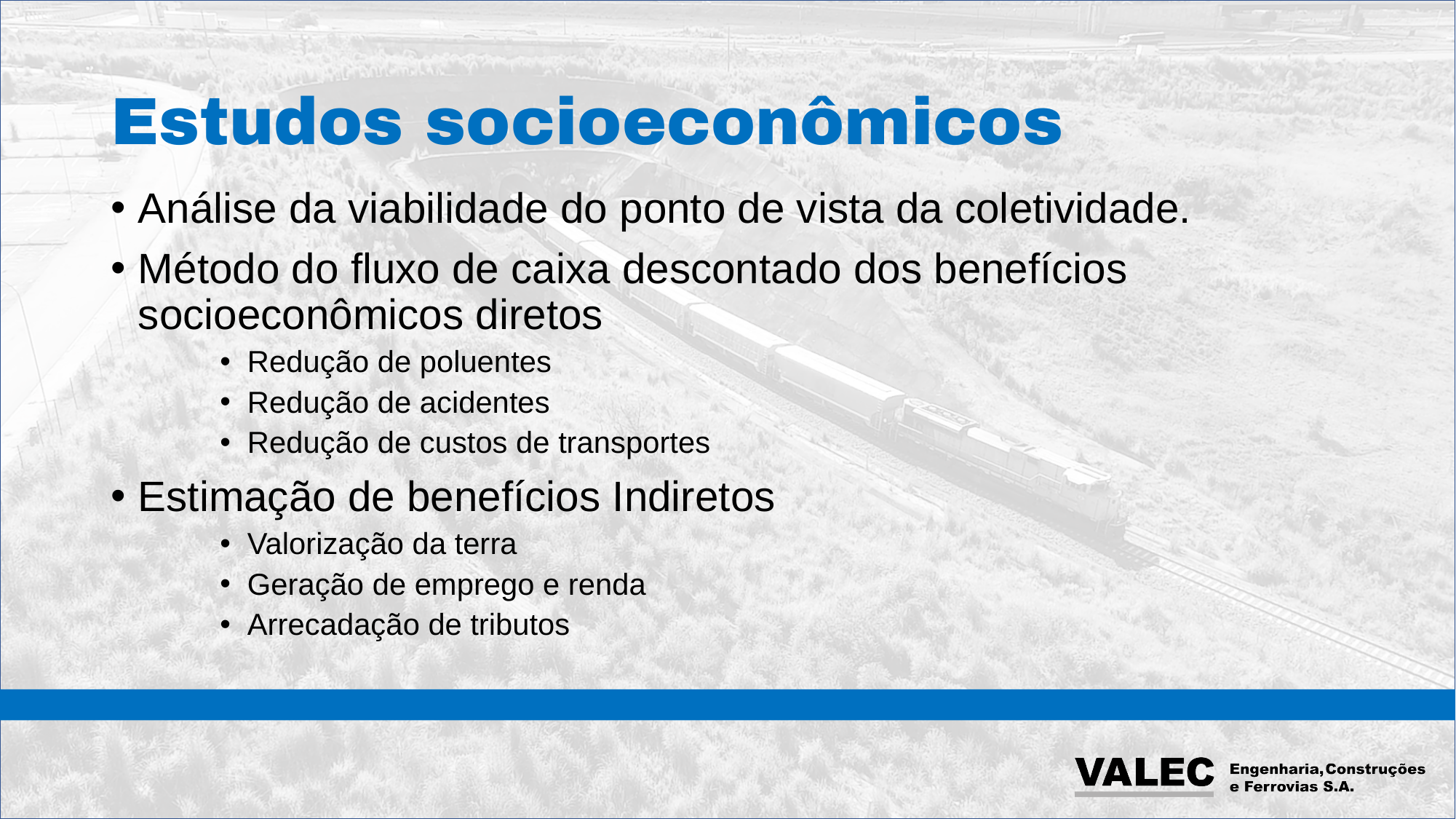

# Estudos socioeconômicos
Análise da viabilidade do ponto de vista da coletividade.
Método do fluxo de caixa descontado dos benefícios socioeconômicos diretos
Redução de poluentes
Redução de acidentes
Redução de custos de transportes
Estimação de benefícios Indiretos
Valorização da terra
Geração de emprego e renda
Arrecadação de tributos